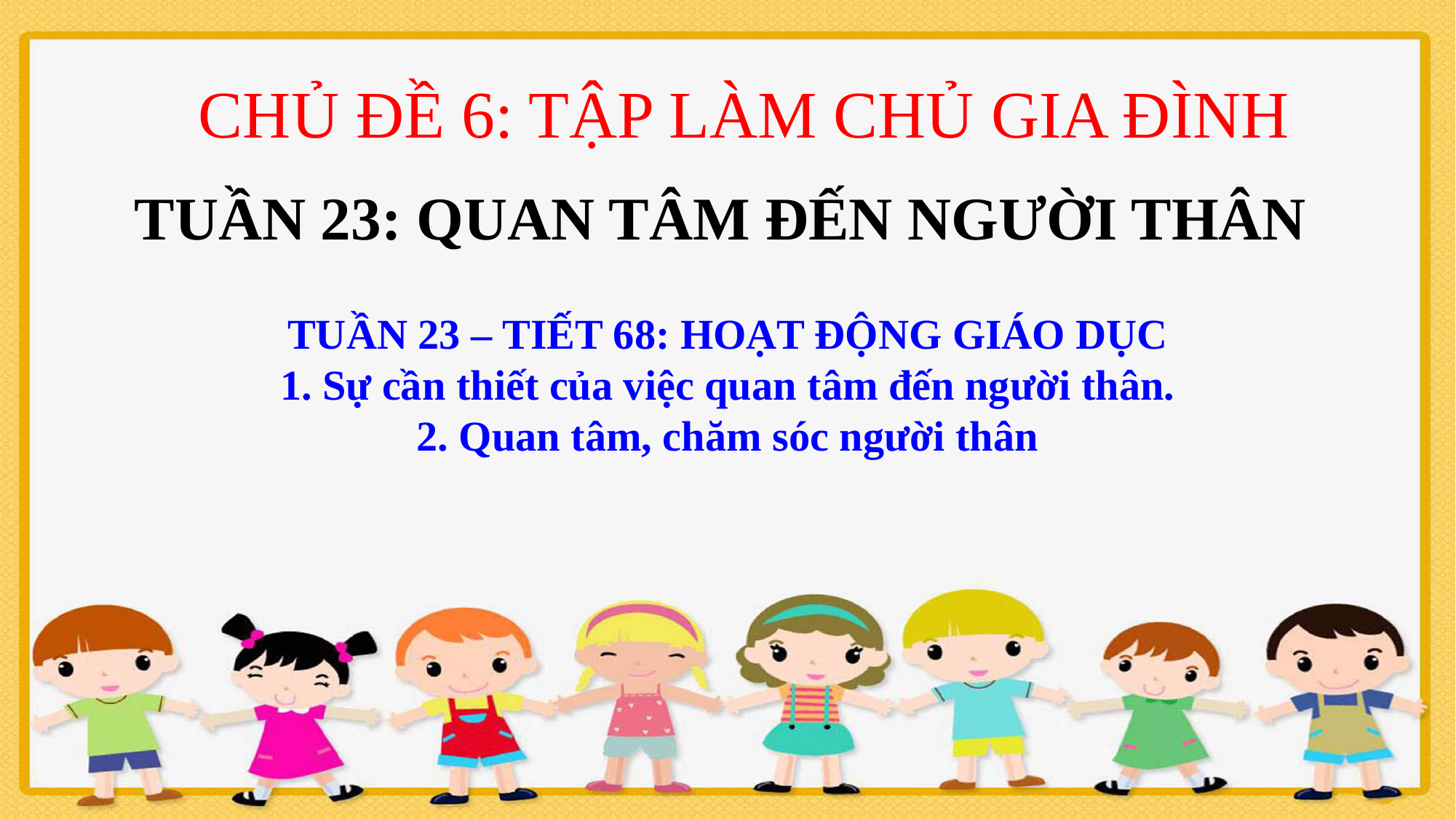

CHỦ ĐỀ 6: TẬP LÀM CHỦ GIA ĐÌNH

TUẦN 23: QUAN TÂM ĐẾN NGƯỜI THÂN
TUẦN 23 – TIẾT 68: HOẠT ĐỘNG GIÁO DỤC
1. Sự cần thiết của việc quan tâm đến người thân.
2. Quan tâm, chăm sóc người thân